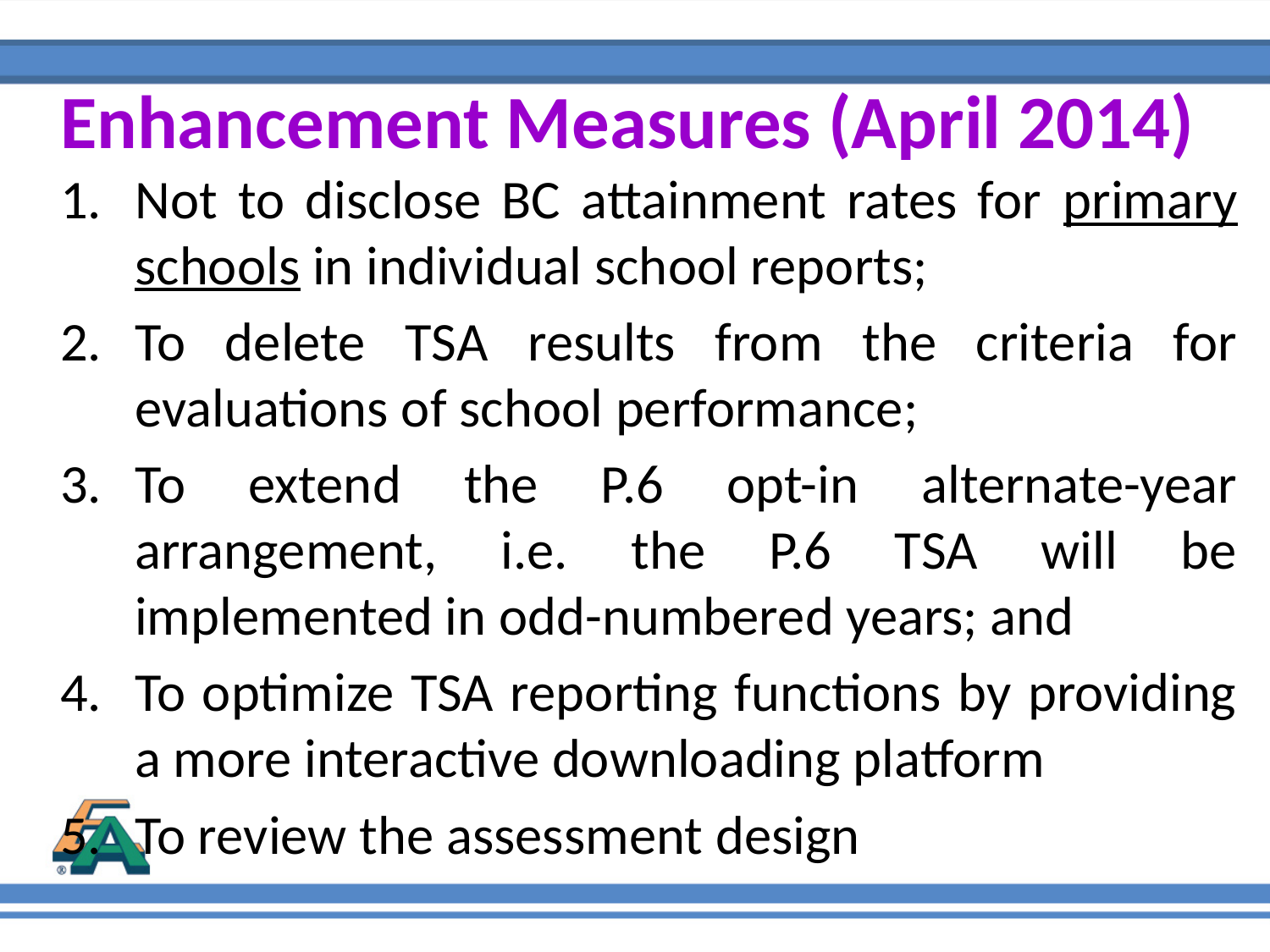

# Enhancement Measures (April 2014)
Not to disclose BC attainment rates for primary schools in individual school reports;
To delete TSA results from the criteria for evaluations of school performance;
To extend the P.6 opt-in alternate-year arrangement, i.e. the P.6 TSA will be implemented in odd-numbered years; and
To optimize TSA reporting functions by providing a more interactive downloading platform
To review the assessment design